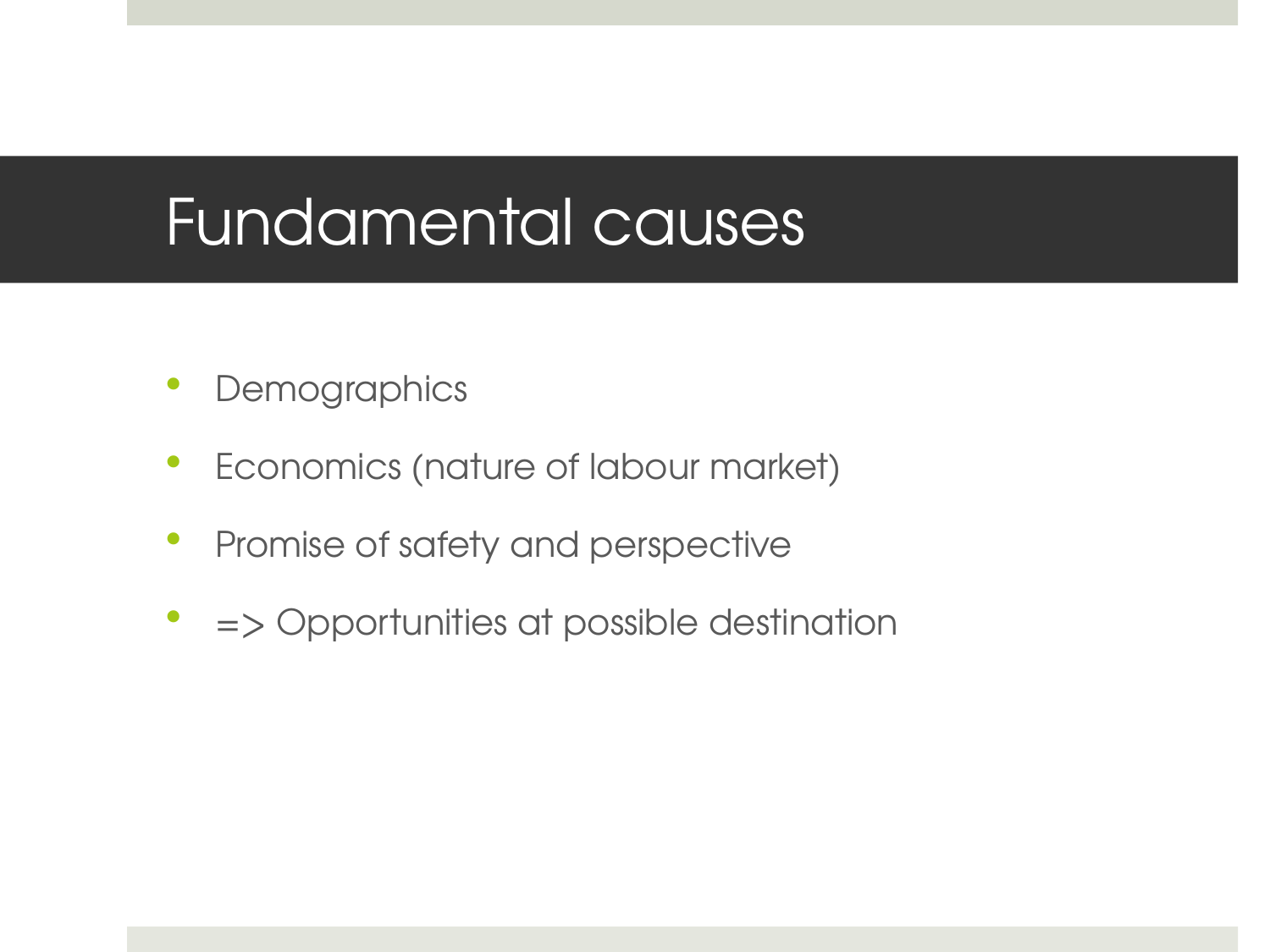

# Fundamental causes
Demographics
Economics (nature of labour market)
Promise of safety and perspective
=> Opportunities at possible destination